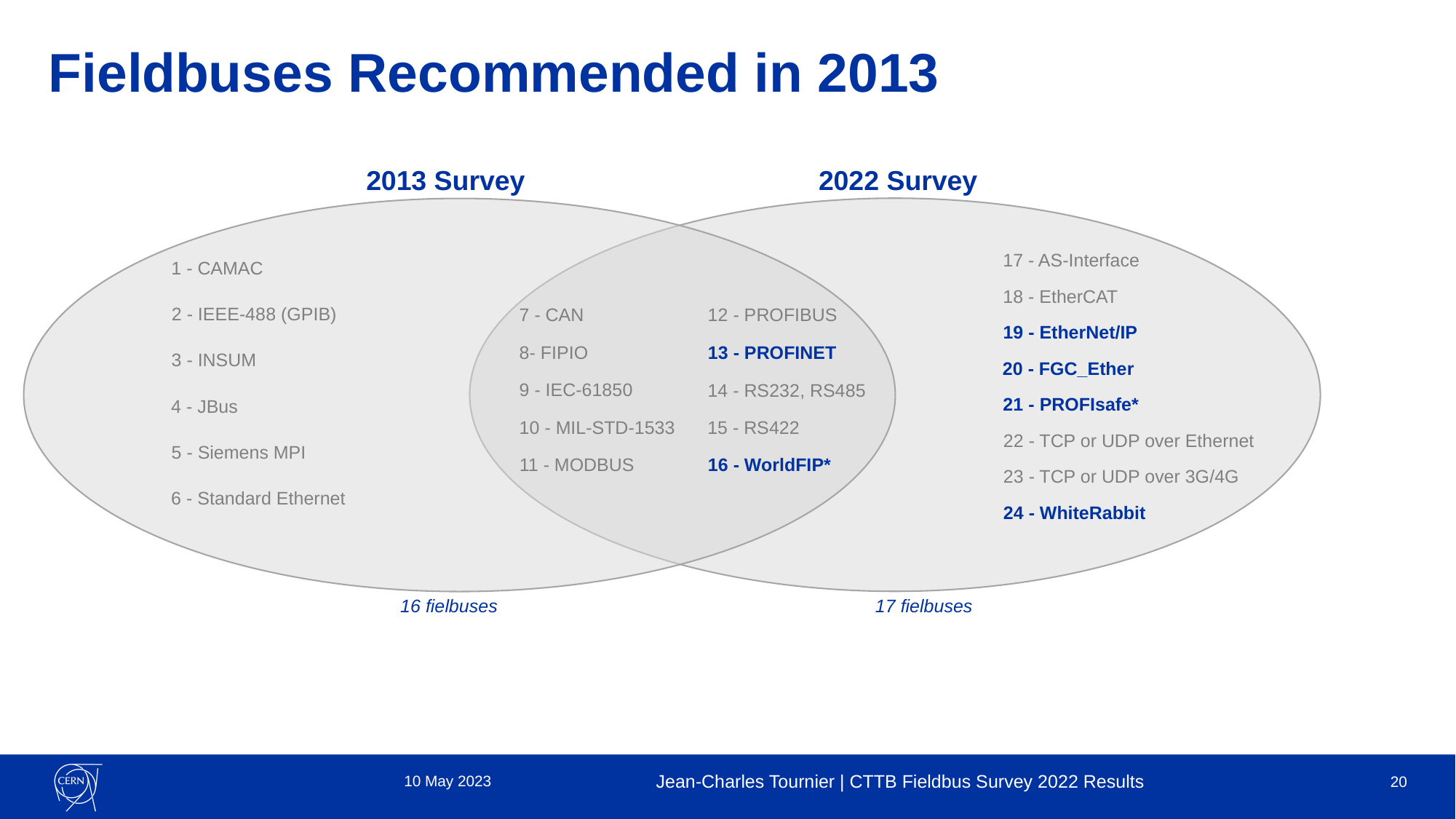

# Fieldbuses Recommended in 2013
2013 Survey
2022 Survey

17 - AS-Interface
1 - CAMAC
18 - EtherCAT
2 - IEEE-488 (GPIB)
7 - CAN
12 - PROFIBUS
19 - EtherNet/IP
8- FIPIO
13 - PROFINET
3 - INSUM
20 - FGC_Ether
9 - IEC-61850
14 - RS232, RS485
21 - PROFIsafe*
4 - JBus
10 - MIL-STD-1533
15 - RS422
22 - TCP or UDP over Ethernet
5 - Siemens MPI
11 - MODBUS
16 - WorldFIP*
23 - TCP or UDP over 3G/4G
6 - Standard Ethernet
24 - WhiteRabbit
16 fielbuses
17 fielbuses
10 May 2023
Jean-Charles Tournier | CTTB Fieldbus Survey 2022 Results
20